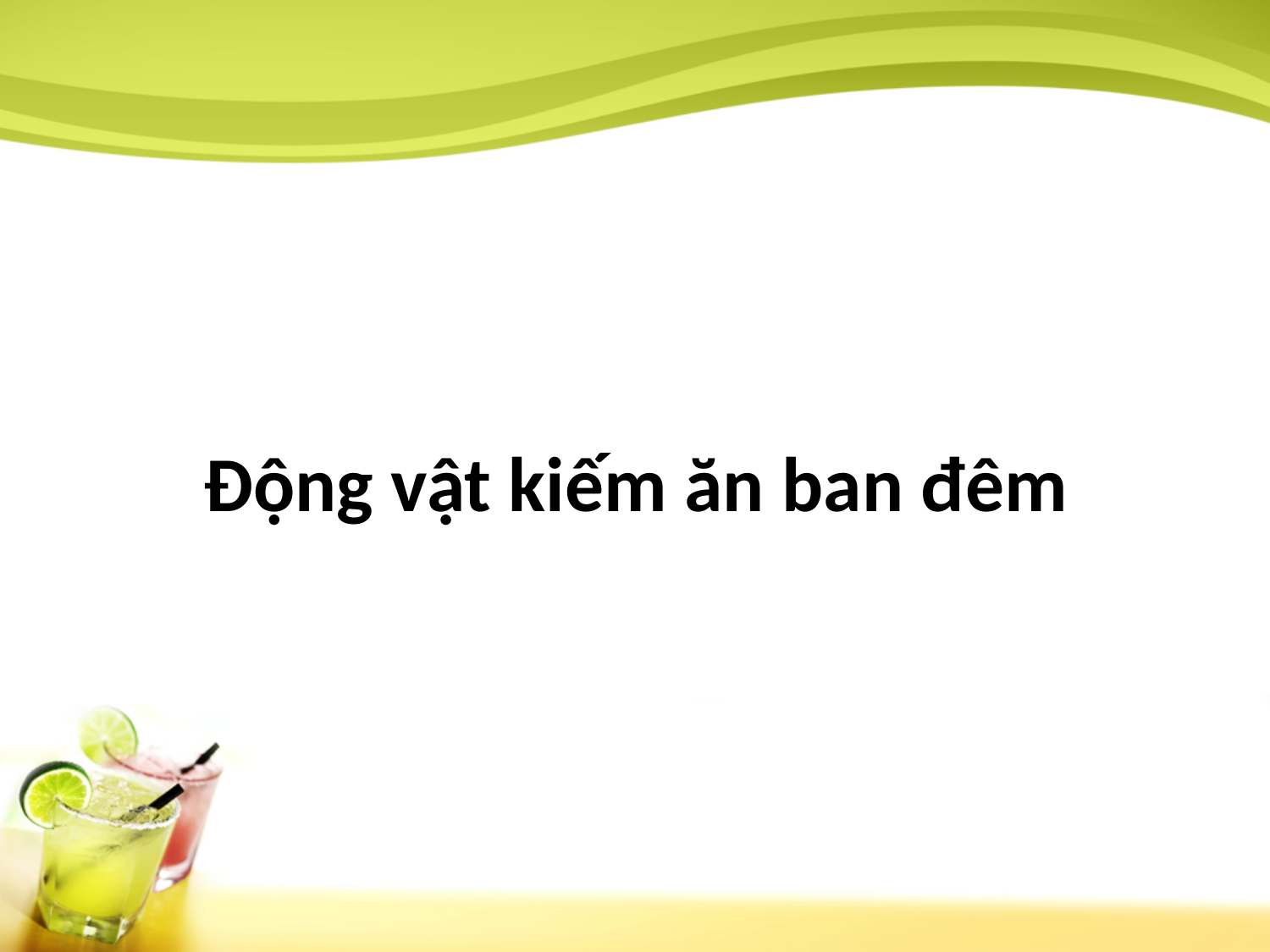

# Động vật kiếm ăn ban đêm